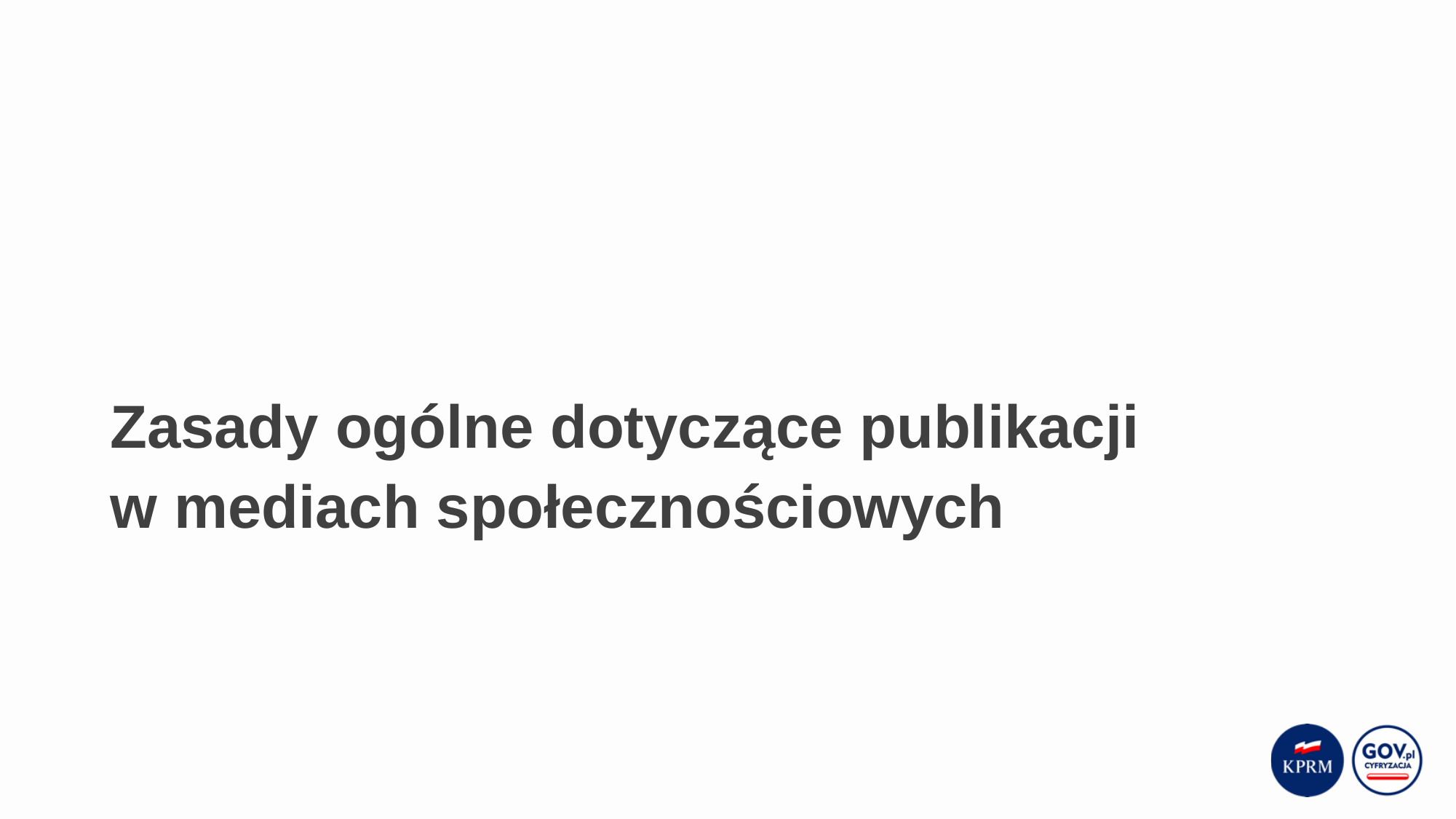

# Zasady ogólne dotyczące publikacji w mediach społecznościowych